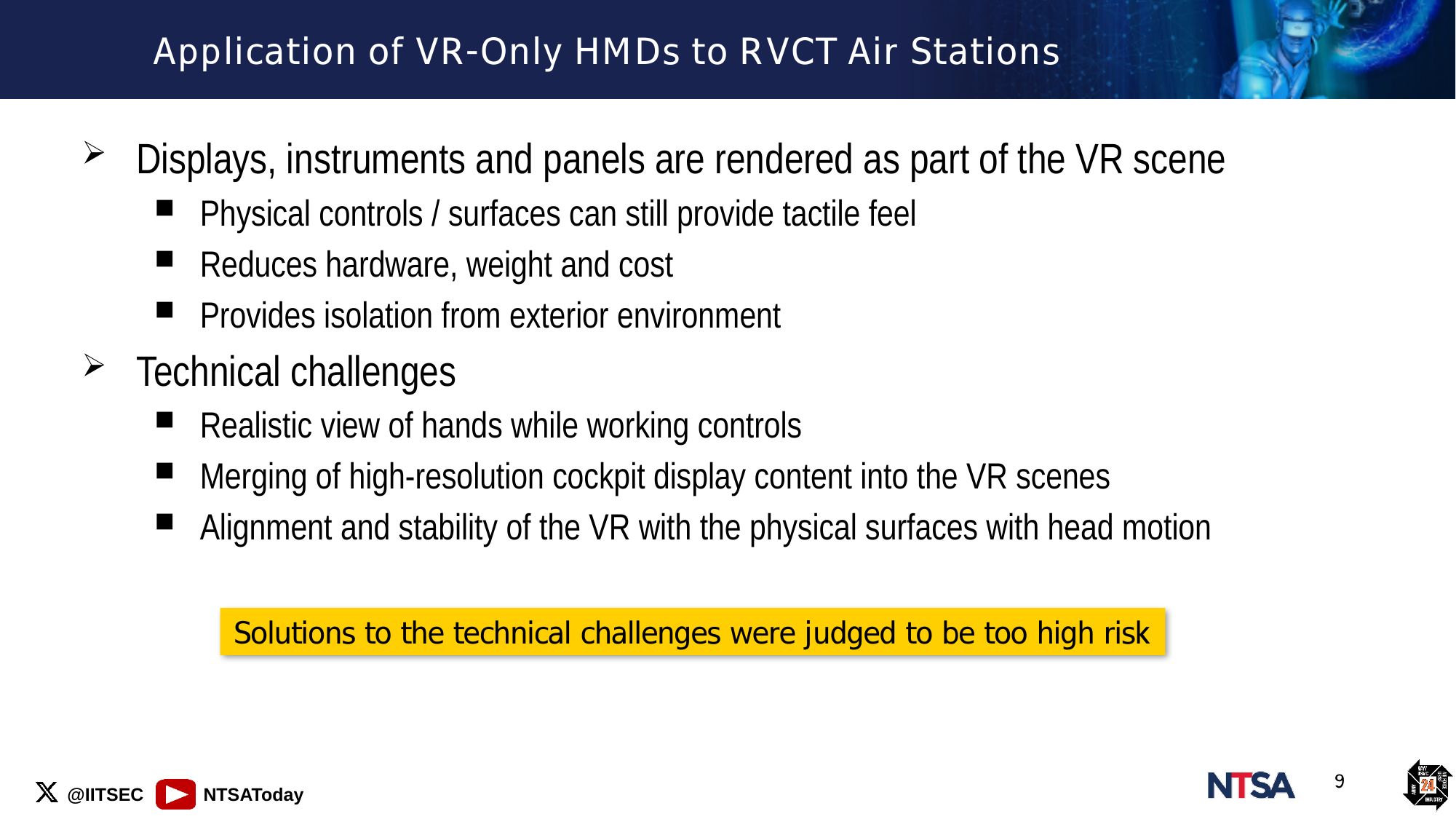

# Application of VR-Only HMDs to RVCT Air Stations
Displays, instruments and panels are rendered as part of the VR scene
Physical controls / surfaces can still provide tactile feel
Reduces hardware, weight and cost
Provides isolation from exterior environment
Technical challenges
Realistic view of hands while working controls
Merging of high-resolution cockpit display content into the VR scenes
Alignment and stability of the VR with the physical surfaces with head motion
Solutions to the technical challenges were judged to be too high risk
9